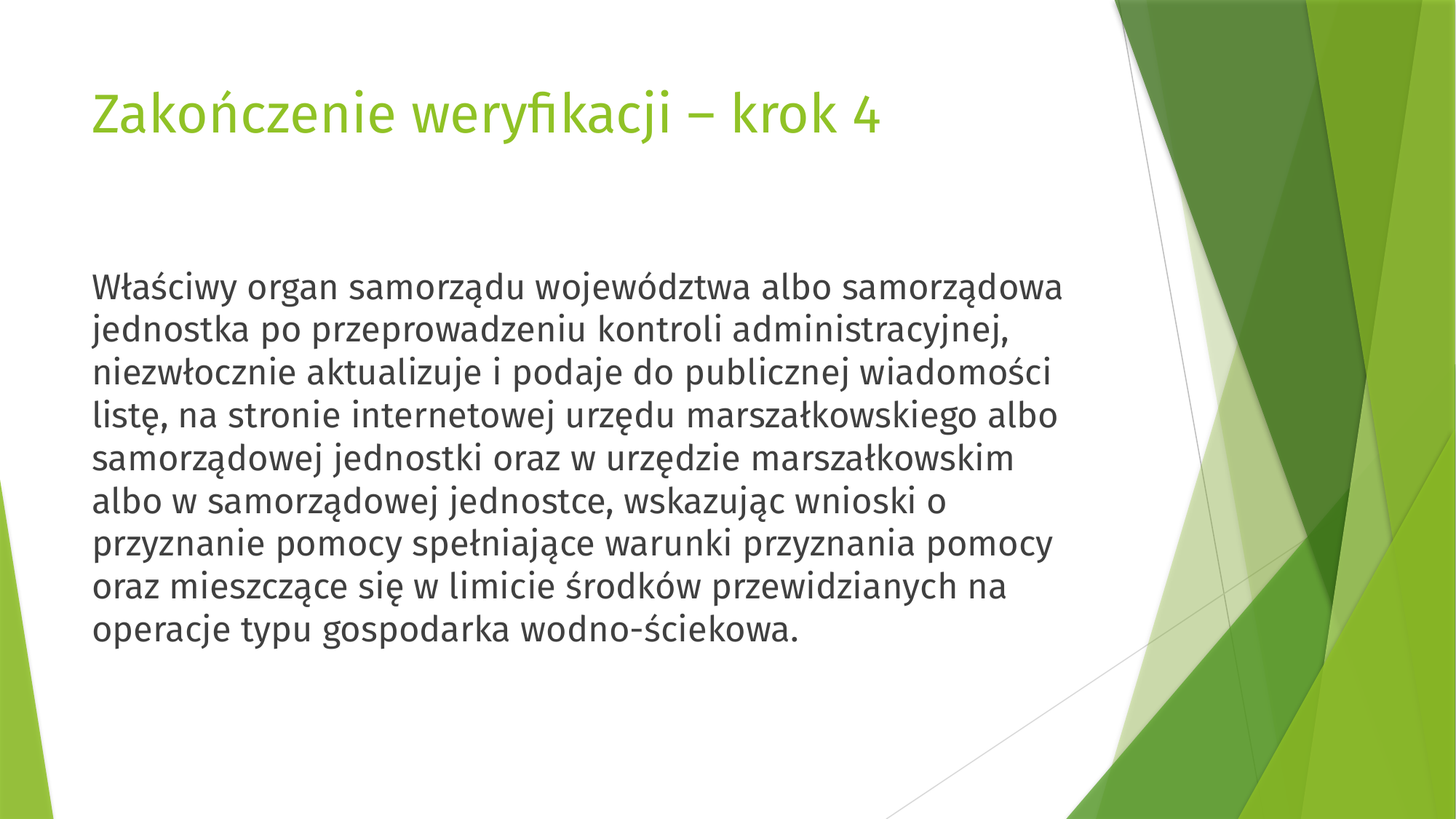

# Zakończenie weryfikacji – krok 4
Właściwy organ samorządu województwa albo samorządowa jednostka po przeprowadzeniu kontroli administracyjnej, niezwłocznie aktualizuje i podaje do publicznej wiadomości listę, na stronie internetowej urzędu marszałkowskiego albo samorządowej jednostki oraz w urzędzie marszałkowskim albo w samorządowej jednostce, wskazując wnioski o przyznanie pomocy spełniające warunki przyznania pomocy oraz mieszczące się w limicie środków przewidzianych na operacje typu gospodarka wodno-ściekowa.